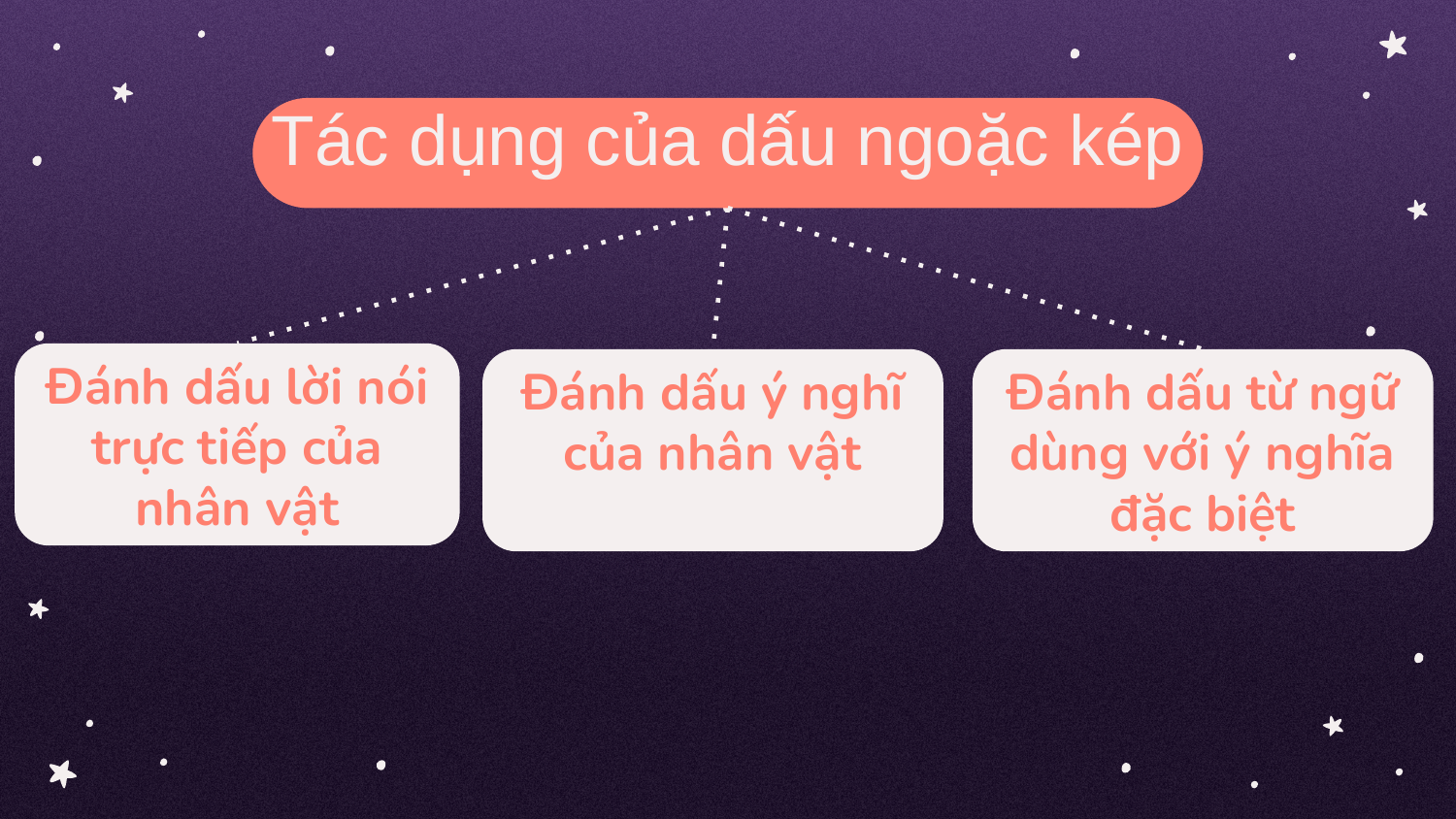

# Tác dụng của dấu ngoặc kép

Đánh dấu lời nói trực tiếp của nhân vật
Đánh dấu ý nghĩ của nhân vật

Đánh dấu từ ngữ dùng với ý nghĩa đặc biệt